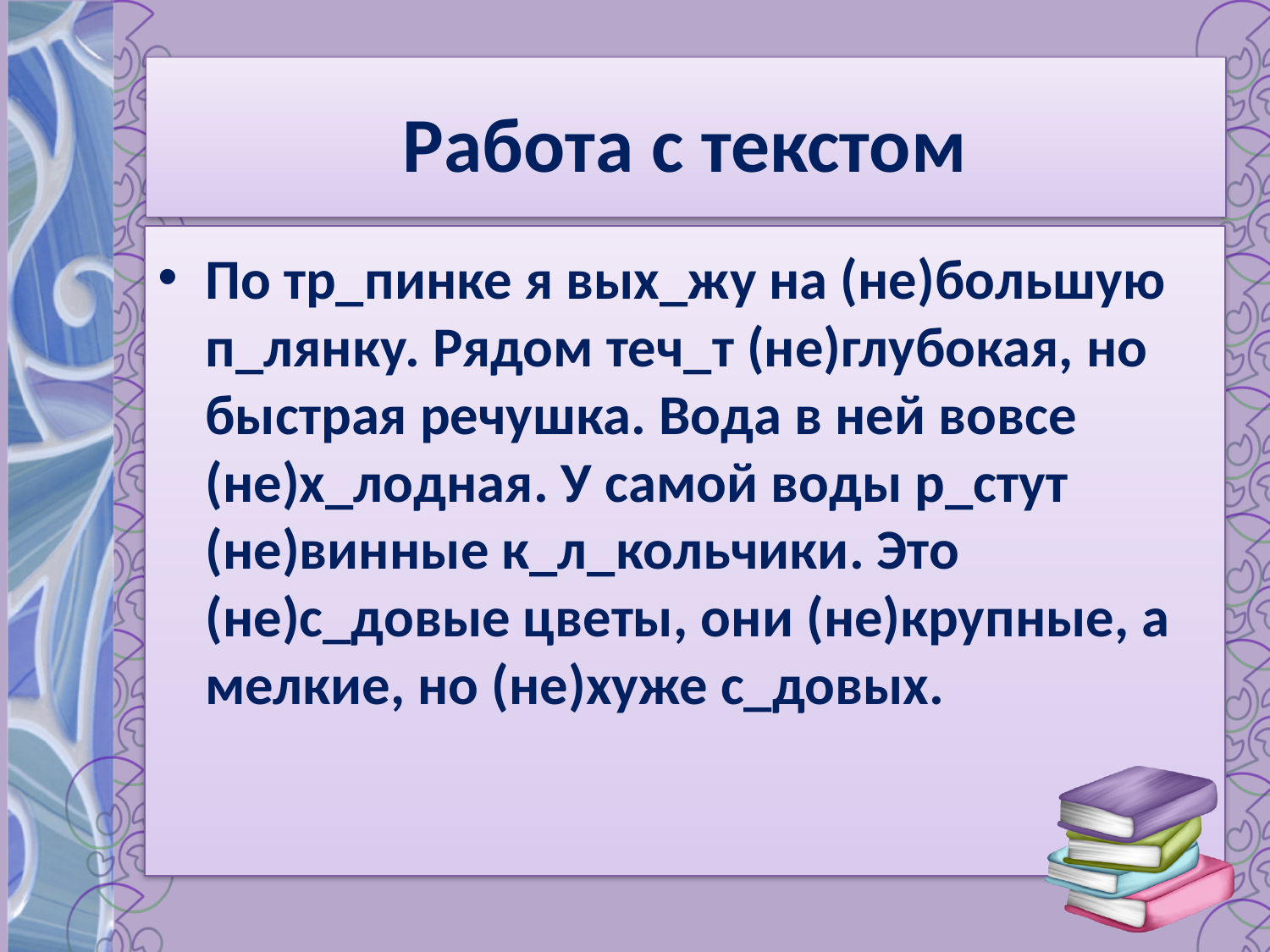

# Работа с текстом
По тр_пинке я вых_жу на (не)большую п_лянку. Рядом теч_т (не)глубокая, но быстрая речушка. Вода в ней вовсе (не)х_лодная. У самой воды р_стут (не)винные к_л_кольчики. Это (не)с_довые цветы, они (не)крупные, а мелкие, но (не)хуже с_довых.